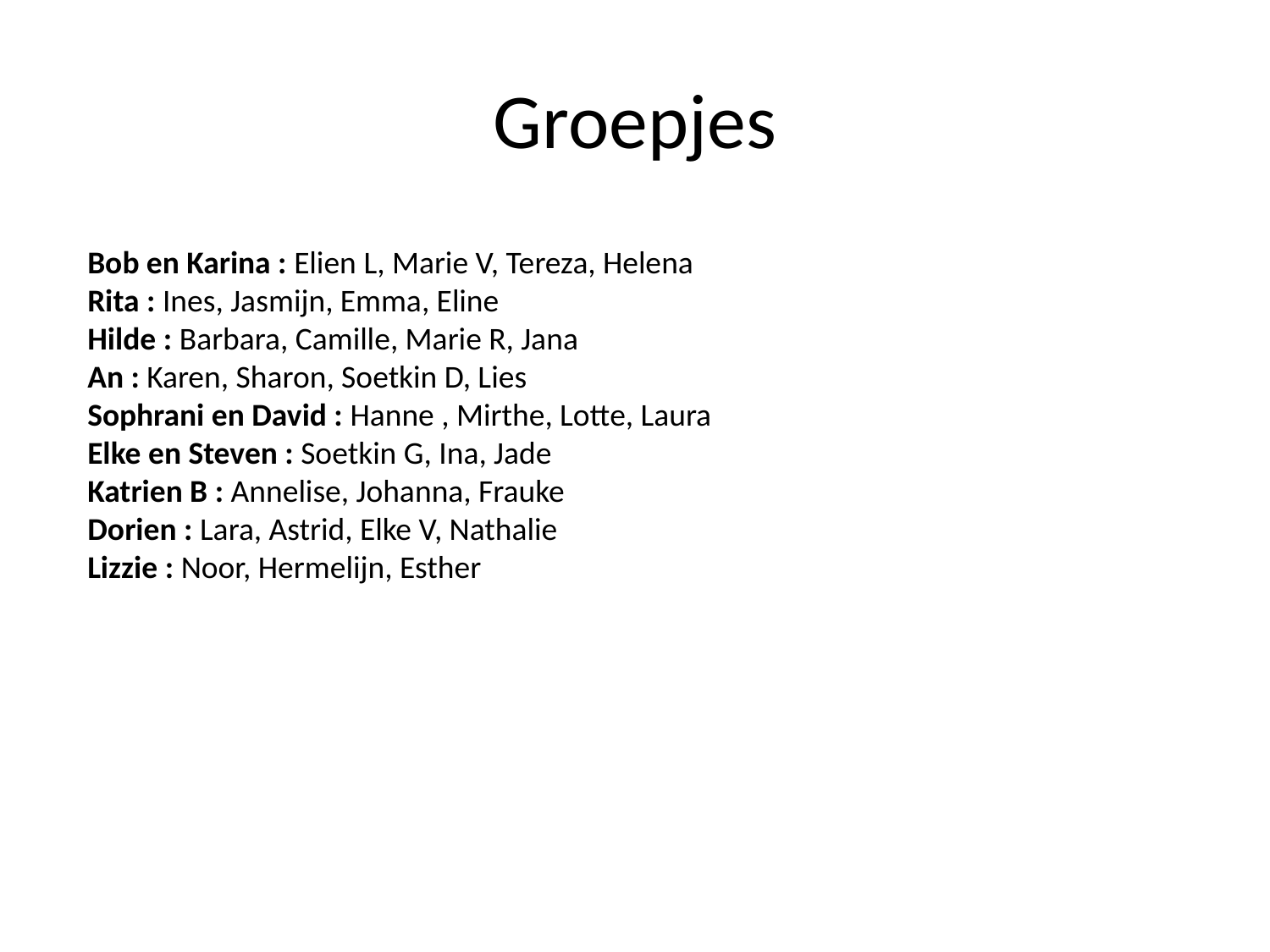

# Groepjes
Bob en Karina : Elien L, Marie V, Tereza, Helena
Rita : Ines, Jasmijn, Emma, Eline
Hilde : Barbara, Camille, Marie R, Jana
An : Karen, Sharon, Soetkin D, Lies
Sophrani en David : Hanne , Mirthe, Lotte, Laura
Elke en Steven : Soetkin G, Ina, Jade
Katrien B : Annelise, Johanna, Frauke
Dorien : Lara, Astrid, Elke V, Nathalie
Lizzie : Noor, Hermelijn, Esther